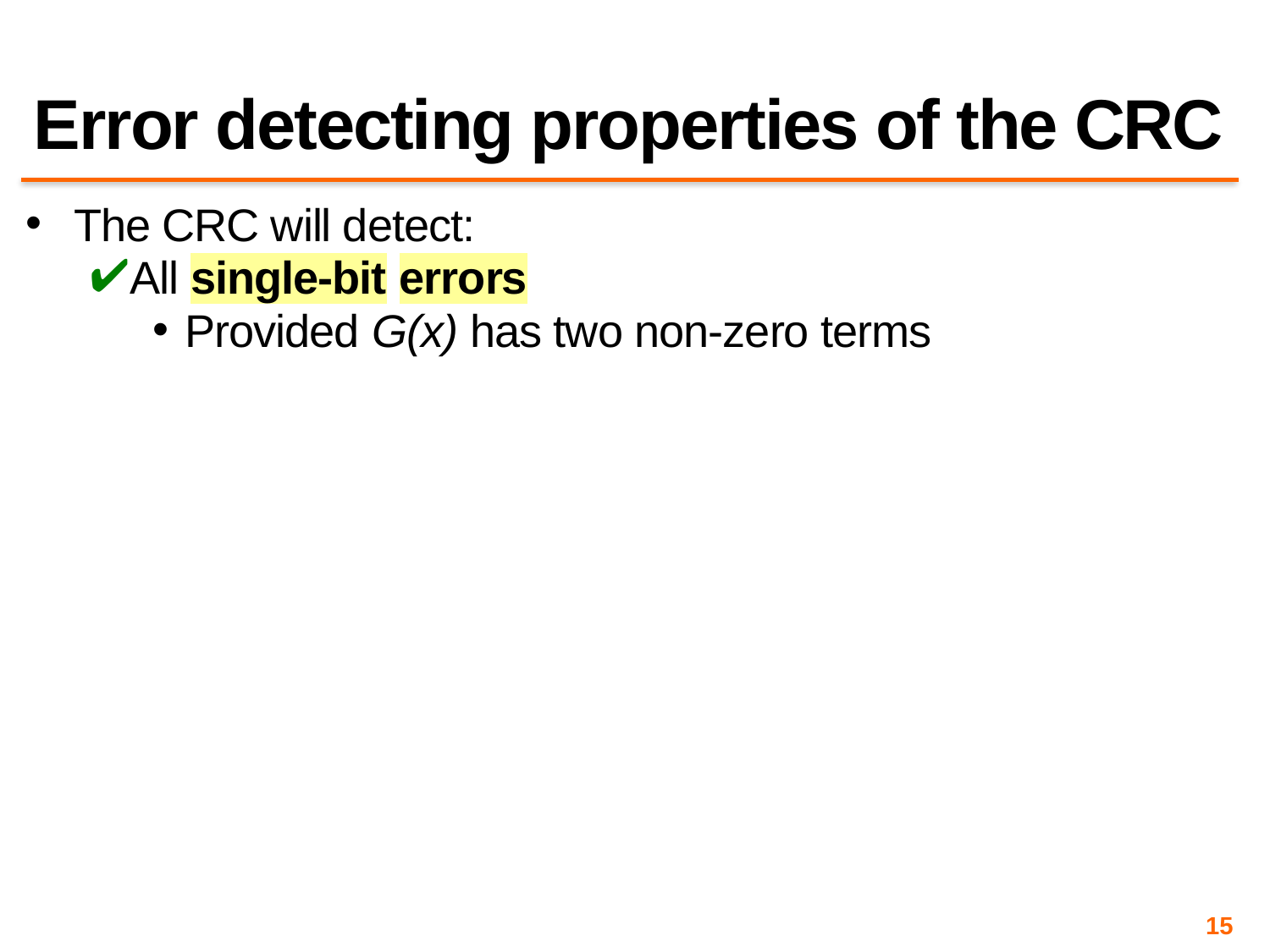

# Error detecting properties of the CRC
The CRC will detect:
All single-bit errors
Provided G(x) has two non-zero terms
15